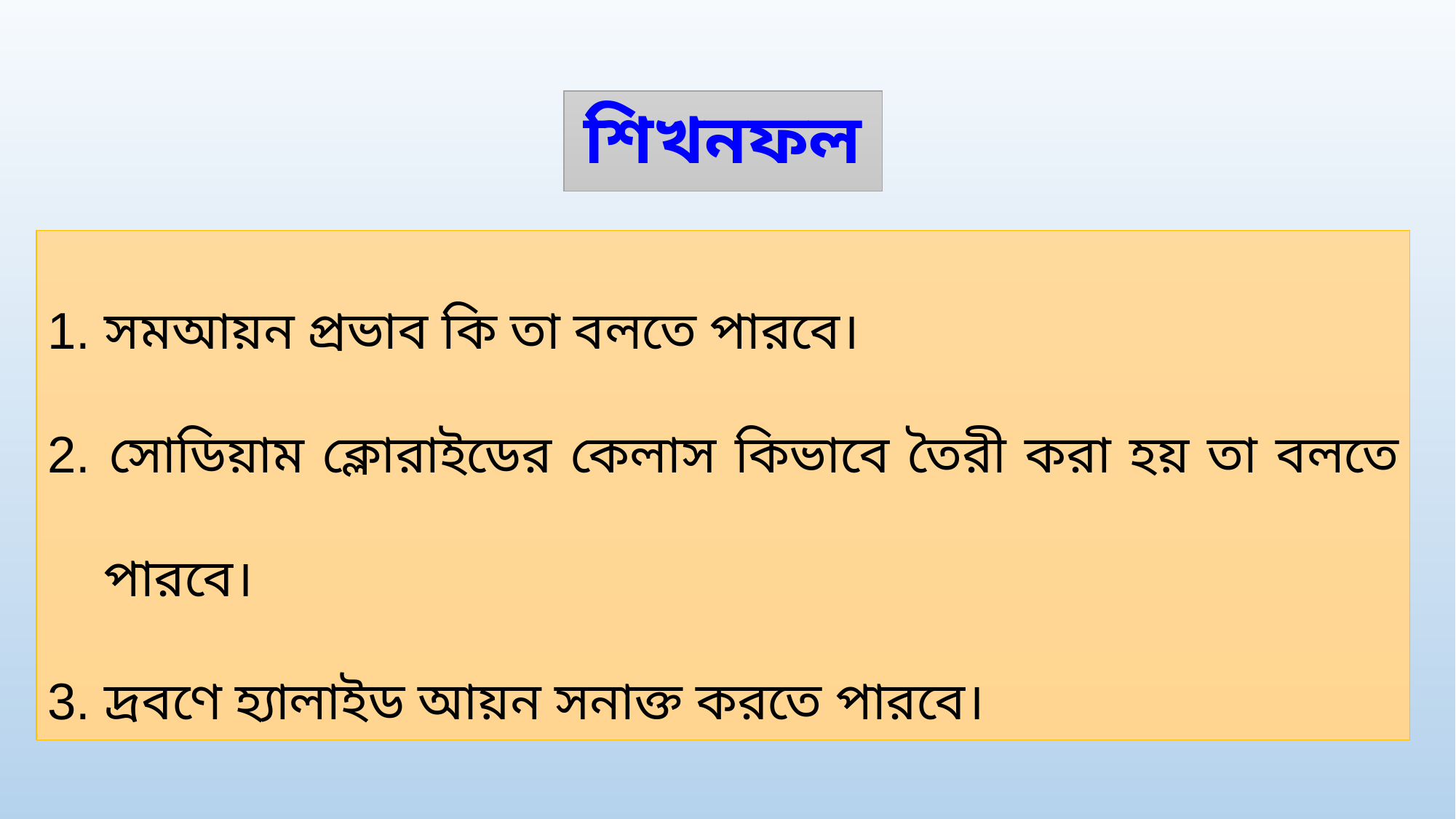

# শিখনফল
1. সমআয়ন প্রভাব কি তা বলতে পারবে।
2. সোডিয়াম ক্লোরাইডের কেলাস কিভাবে তৈরী করা হয় তা বলতে পারবে।
3. দ্রবণে হ্যালাইড আয়ন সনাক্ত করতে পারবে।